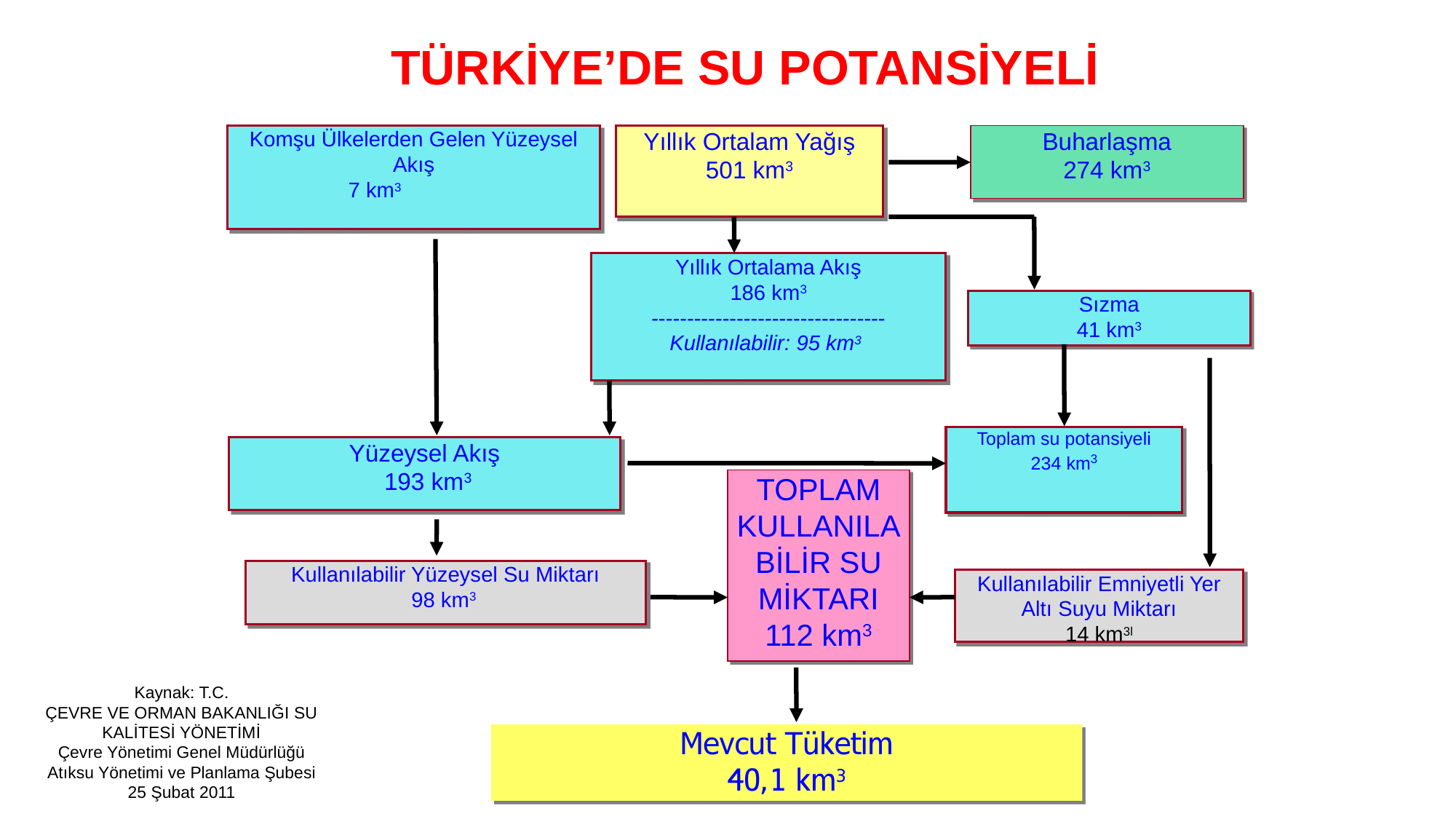

TÜRKİYE’DE SU POTANSİYELİ
Komşu Ülkelerden Gelen Yüzeysel Akış
7 km3
Yıllık Ortalam Yağış
501 km3
Buharlaşma
274 km3

Yıllık Ortalama Akış
186 km3
---------------------------------
Kullanılabilir: 95 km3

Sızma
41 km3

Toplam su potansiyeli
234 km3
Yüzeysel Akış
 193 km3

TOPLAM KULLANILABİLİR SU MİKTARI
112 km3

Kullanılabilir Yüzeysel Su Miktarı
98 km3
Kullanılabilir Emniyetli Yer
Altı Suyu Miktarı
14 km3l

Kaynak: T.C.
ÇEVRE VE ORMAN BAKANLIĞI SU KALİTESİ YÖNETİMİ
Çevre Yönetimi Genel Müdürlüğü
Atıksu Yönetimi ve Planlama Şubesi
25 Şubat 2011

Mevcut Tüketim
40,1 km3